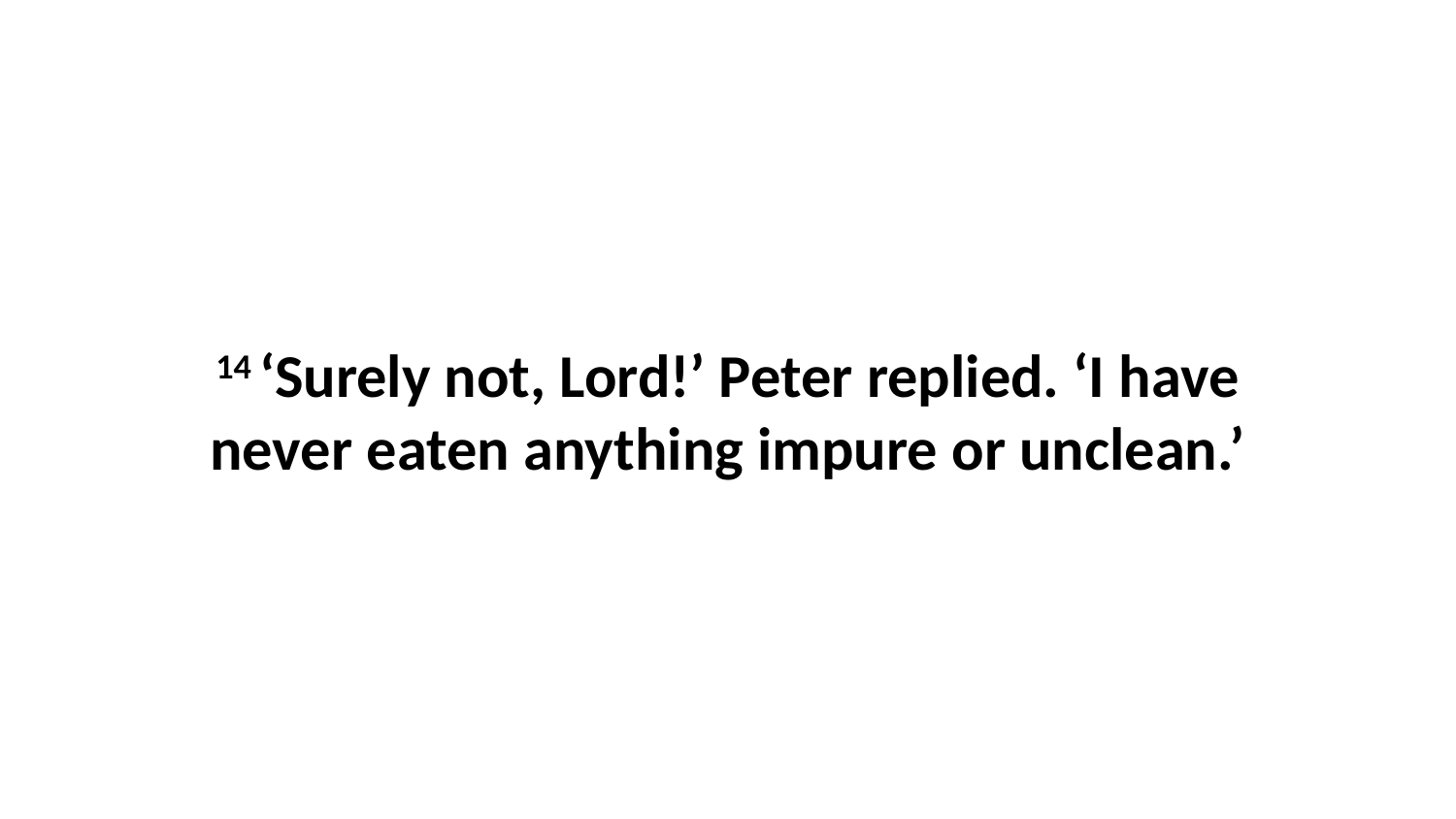

14 ‘Surely not, Lord!’ Peter replied. ‘I have never eaten anything impure or unclean.’